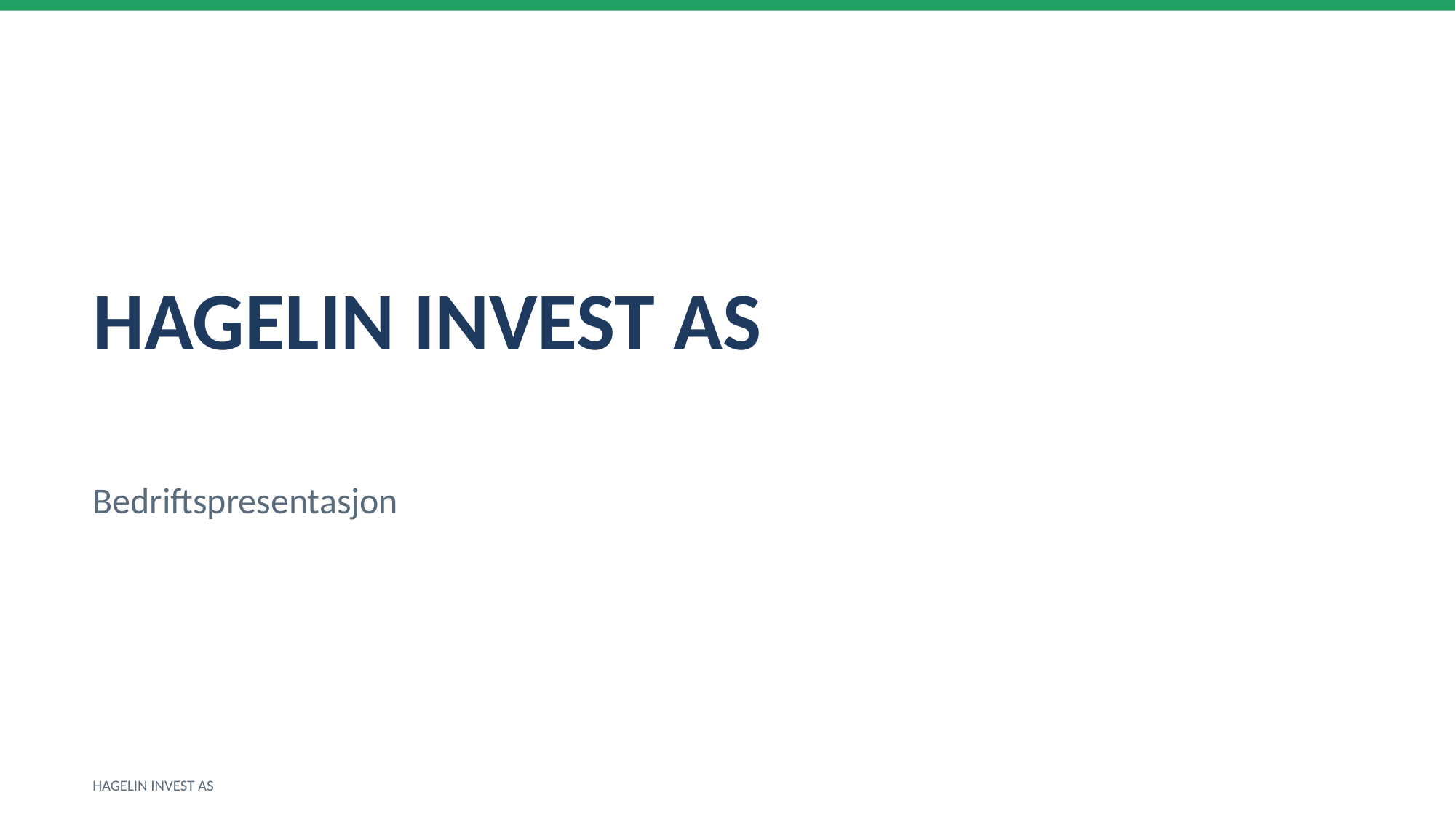

HAGELIN INVEST AS
Bedriftspresentasjon
HAGELIN INVEST AS